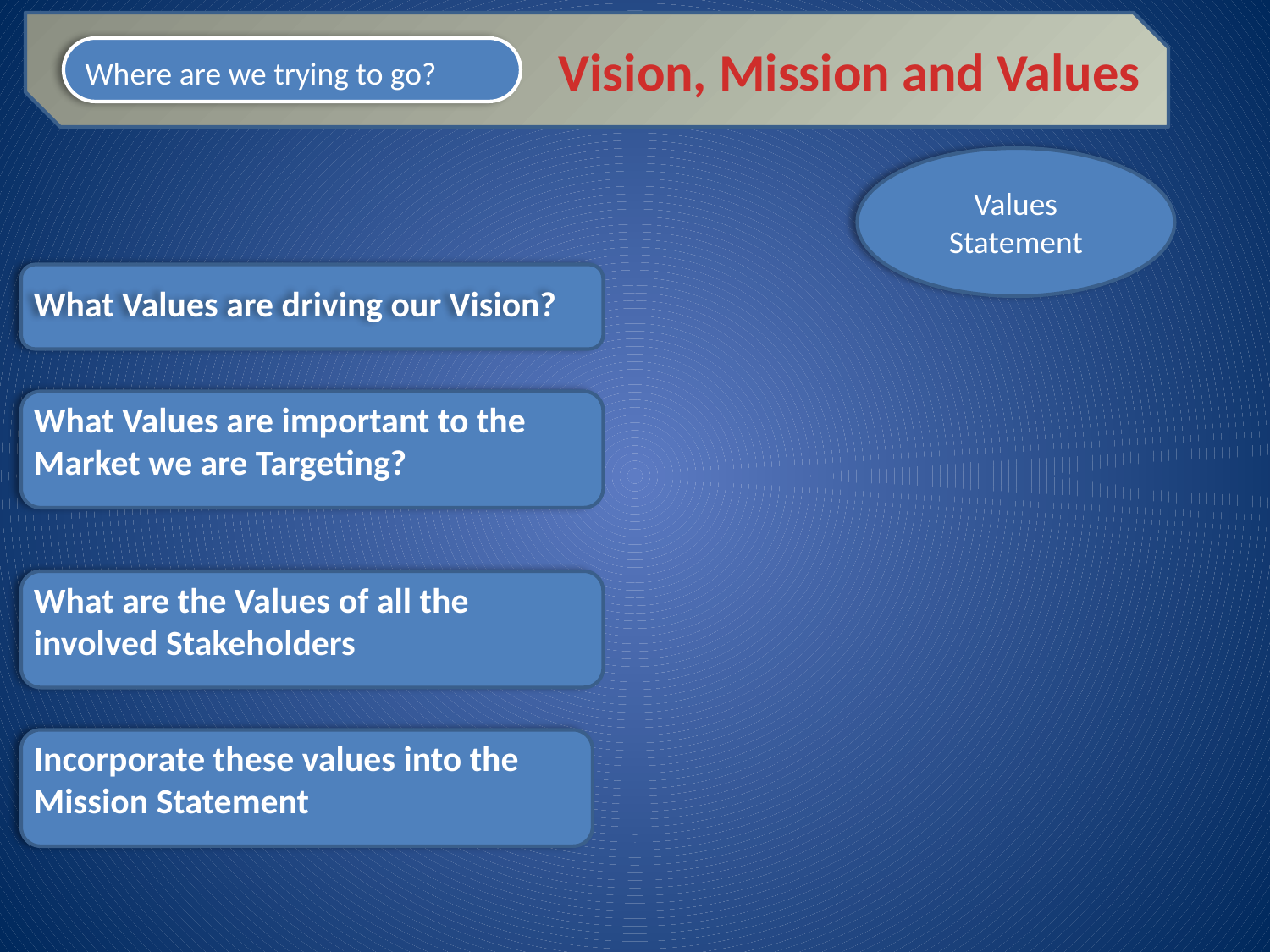

Vision, Mission and Values
Where are we trying to go?
Values Statement

What Values are driving our Vision?

What Values are important to the Market we are Targeting?

What are the Values of all the involved Stakeholders

Incorporate these values into the Mission Statement